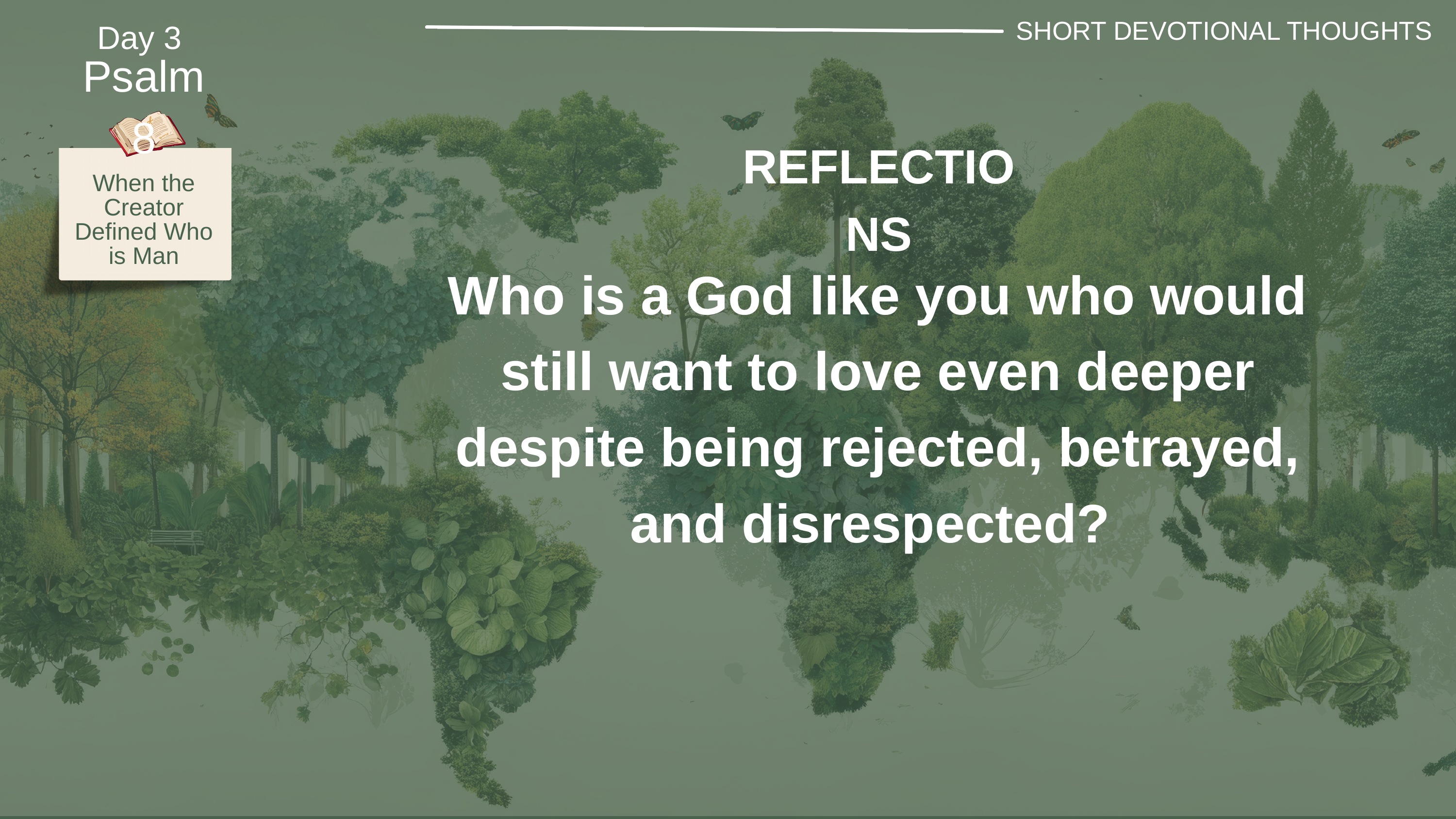

SHORT DEVOTIONAL THOUGHTS
Day 3

Psalm 8

REFLECTIONS

When the Creator Defined Who is Man
Who is a God like you who would still want to love even deeper despite being rejected, betrayed, and disrespected?